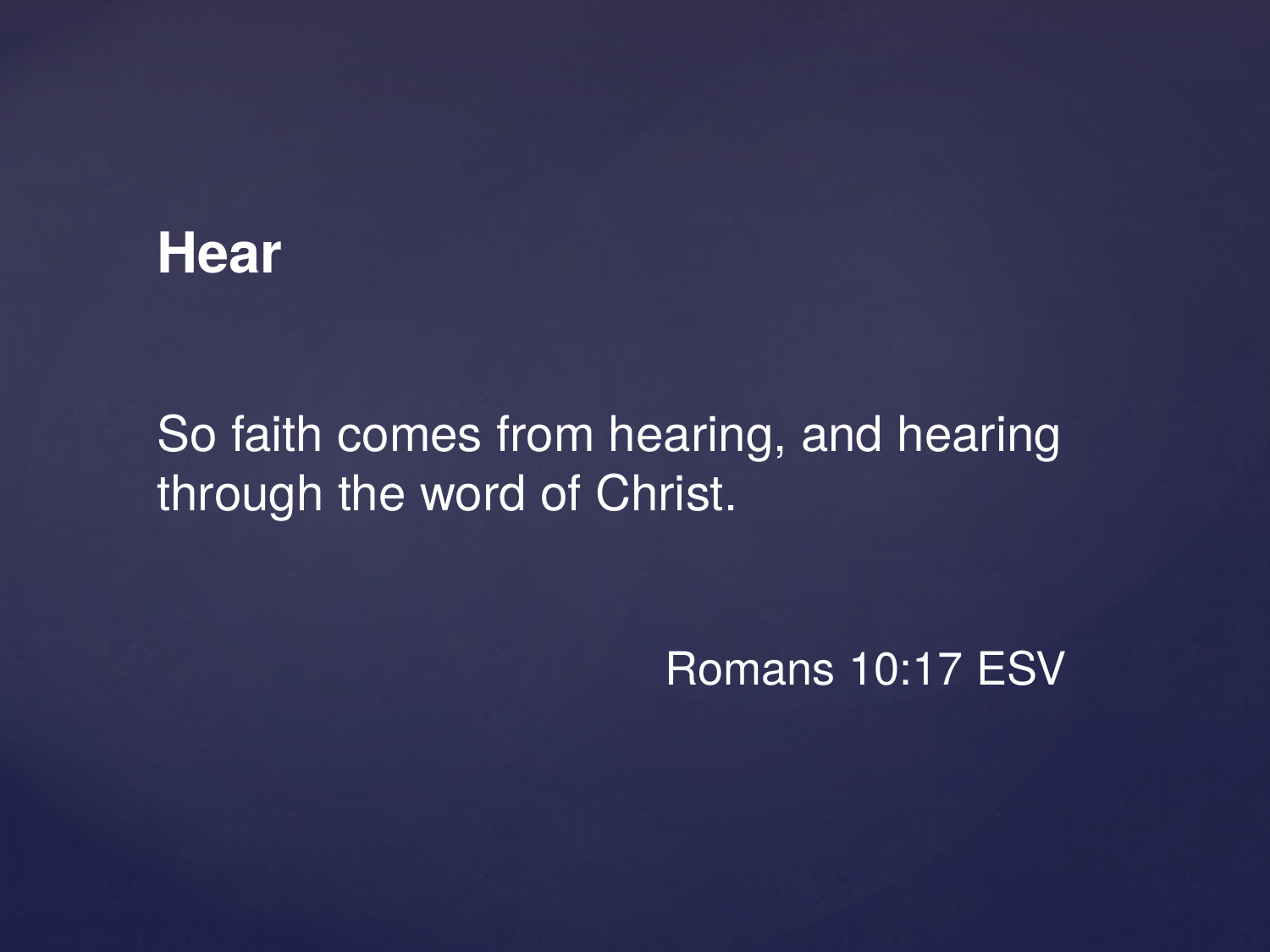

Hear

So faith comes from hearing, and hearing through the word of Christ.

				Romans 10:17 ESV